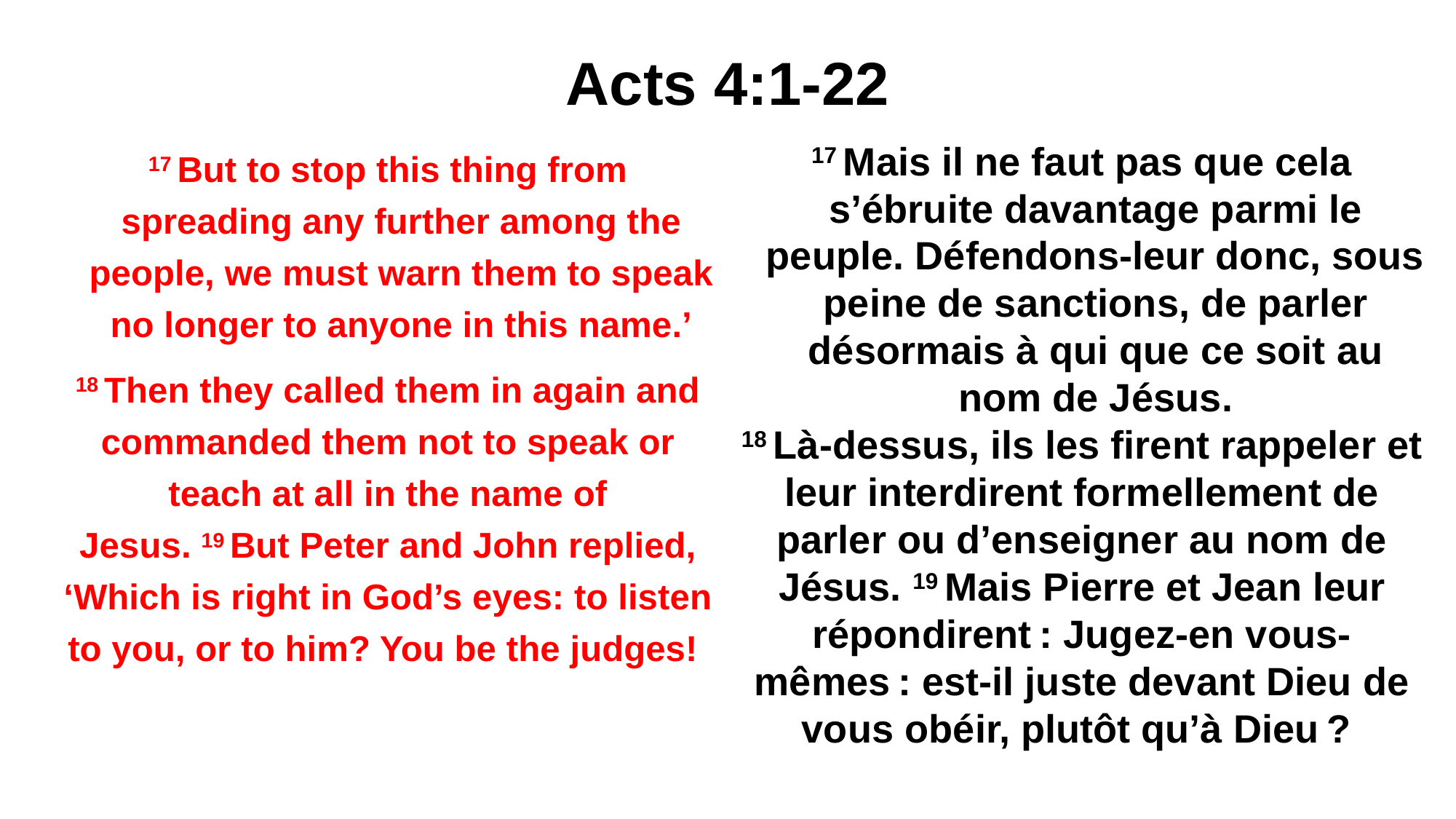

# Acts 4:1-22
17 Mais il ne faut pas que cela s’ébruite davantage parmi le peuple. Défendons-leur donc, sous peine de sanctions, de parler désormais à qui que ce soit au nom de Jésus.
18 Là-dessus, ils les firent rappeler et leur interdirent formellement de parler ou d’enseigner au nom de Jésus. 19 Mais Pierre et Jean leur répondirent : Jugez-en vous-mêmes : est-il juste devant Dieu de vous obéir, plutôt qu’à Dieu ?
17 But to stop this thing from spreading any further among the people, we must warn them to speak no longer to anyone in this name.’
18 Then they called them in again and commanded them not to speak or teach at all in the name of Jesus. 19 But Peter and John replied, ‘Which is right in God’s eyes: to listen to you, or to him? You be the judges!